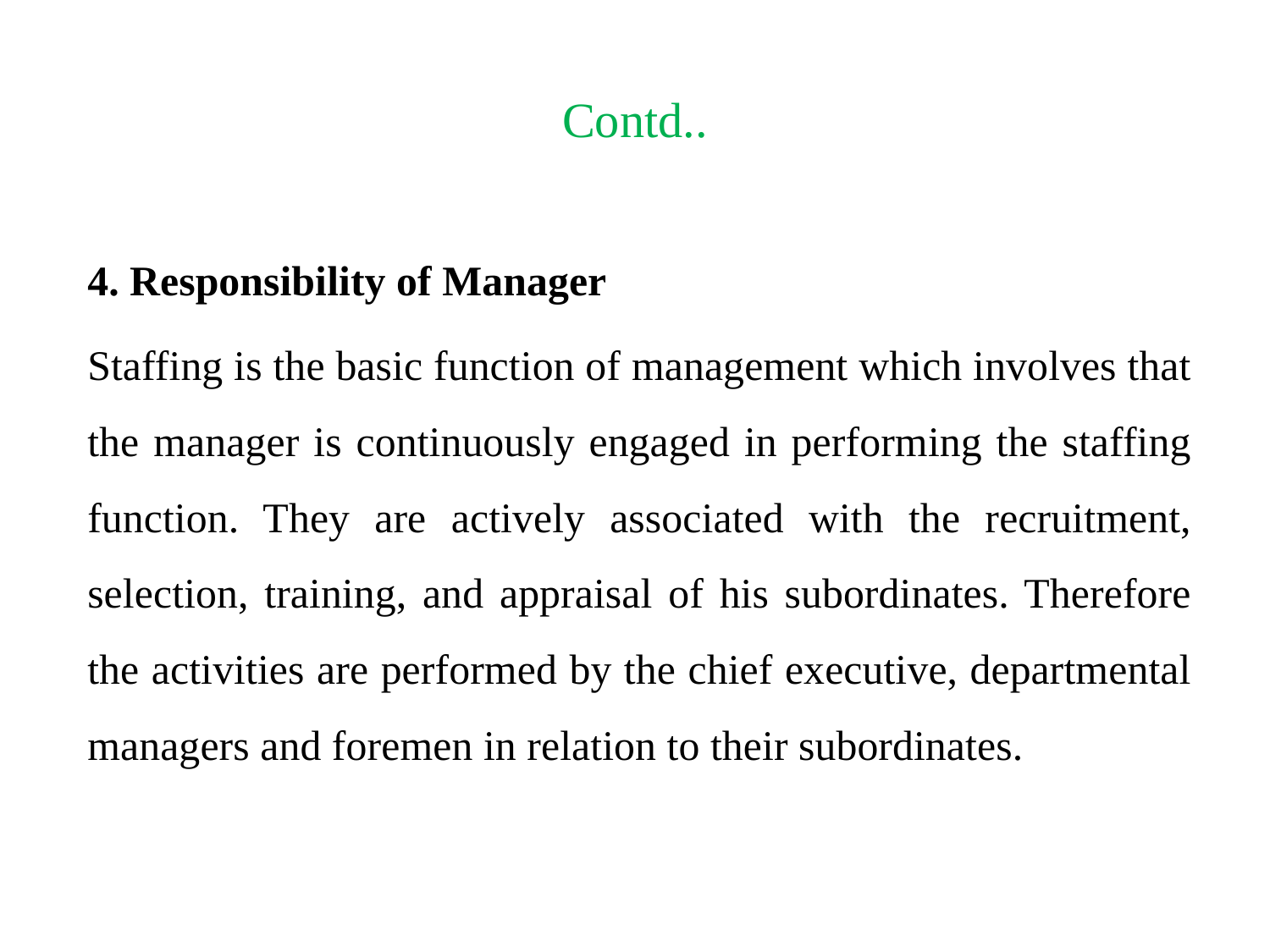

# Contd..
4. Responsibility of Manager
Staffing is the basic function of management which involves that the manager is continuously engaged in performing the staffing function. They are actively associated with the recruitment, selection, training, and appraisal of his subordinates. Therefore the activities are performed by the chief executive, departmental managers and foremen in relation to their subordinates.